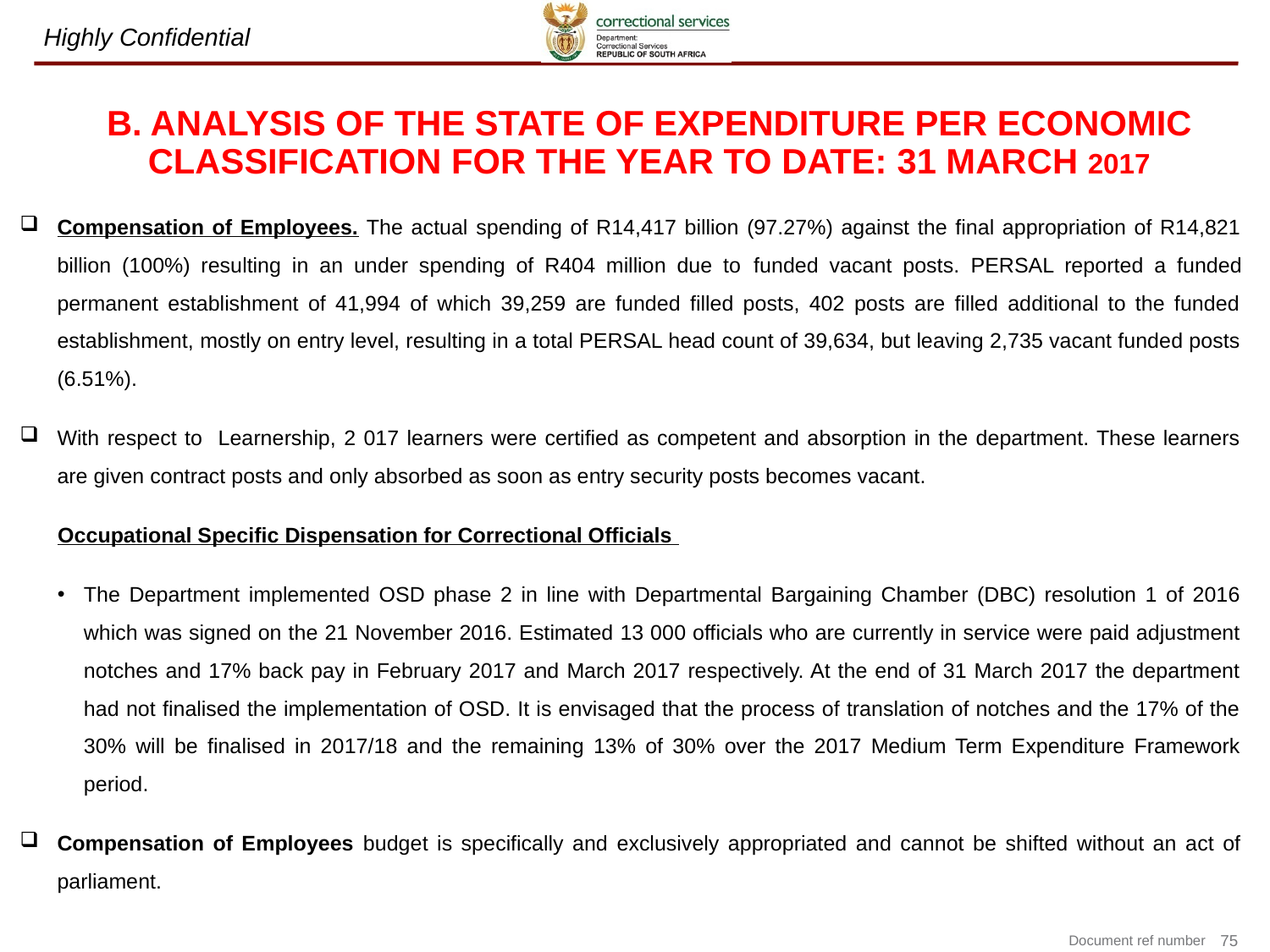

B. ANALYSIS OF THE STATE OF EXPENDITURE PER ECONOMIC CLASSIFICATION FOR THE YEAR TO DATE: 31 MARCH 2017

Compensation of Employees. The actual spending of R14,417 billion (97.27%) against the final appropriation of R14,821 billion (100%) resulting in an under spending of R404 million due to funded vacant posts. PERSAL reported a funded permanent establishment of 41,994 of which 39,259 are funded filled posts, 402 posts are filled additional to the funded establishment, mostly on entry level, resulting in a total PERSAL head count of 39,634, but leaving 2,735 vacant funded posts (6.51%).
With respect to  Learnership, 2 017 learners were certified as competent and absorption in the department. These learners are given contract posts and only absorbed as soon as entry security posts becomes vacant.
Occupational Specific Dispensation for Correctional Officials
The Department implemented OSD phase 2 in line with Departmental Bargaining Chamber (DBC) resolution 1 of 2016 which was signed on the 21 November 2016. Estimated 13 000 officials who are currently in service were paid adjustment notches and 17% back pay in February 2017 and March 2017 respectively. At the end of 31 March 2017 the department had not finalised the implementation of OSD. It is envisaged that the process of translation of notches and the 17% of the 30% will be finalised in 2017/18 and the remaining 13% of 30% over the 2017 Medium Term Expenditure Framework period.
Compensation of Employees budget is specifically and exclusively appropriated and cannot be shifted without an act of parliament.